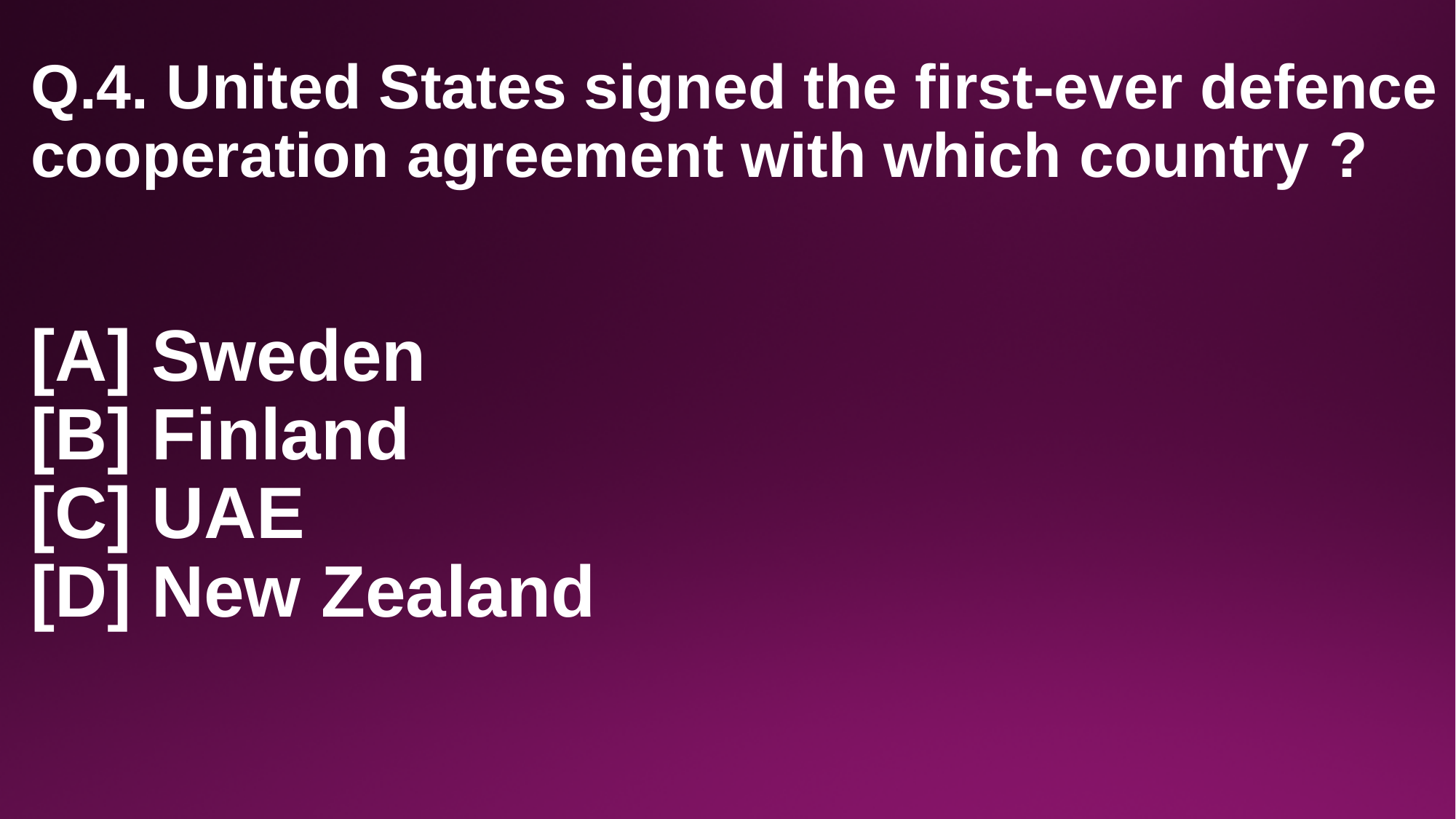

# Q.4. United States signed the first-ever defence cooperation agreement with which country ?
[A] Sweden
[B] Finland
[C] UAE
[D] New Zealand